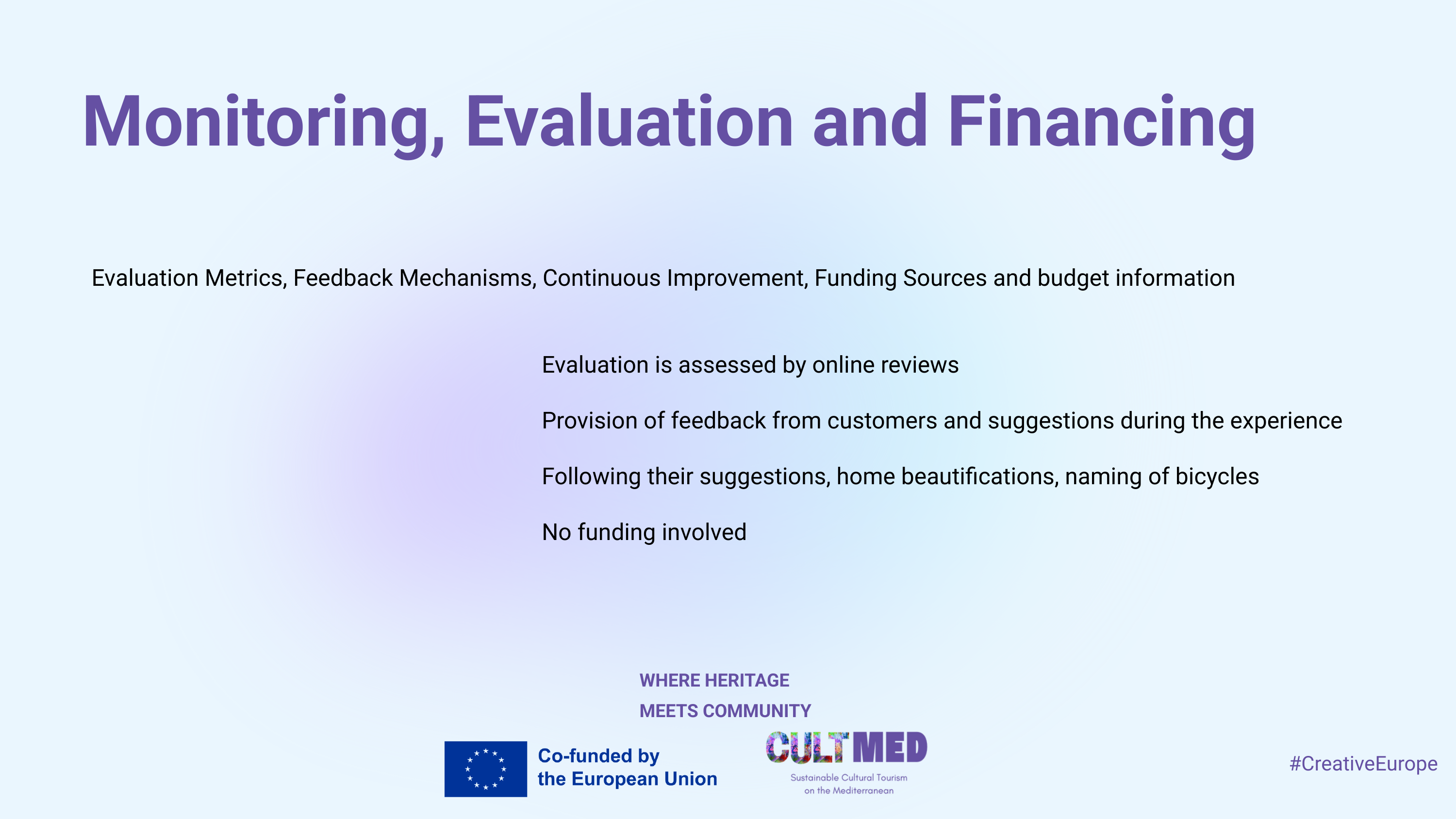

Monitoring, Evaluation and Financing
Evaluation Metrics, Feedback Mechanisms, Continuous Improvement, Funding Sources and budget information

Evaluation is assessed by online reviews

Provision of feedback from customers and suggestions during the experience

Following their suggestions, home beautifications, naming of bicycles

No funding involved
WHERE HERITAGE
MEETS COMMUNITY

#CreativeEurope